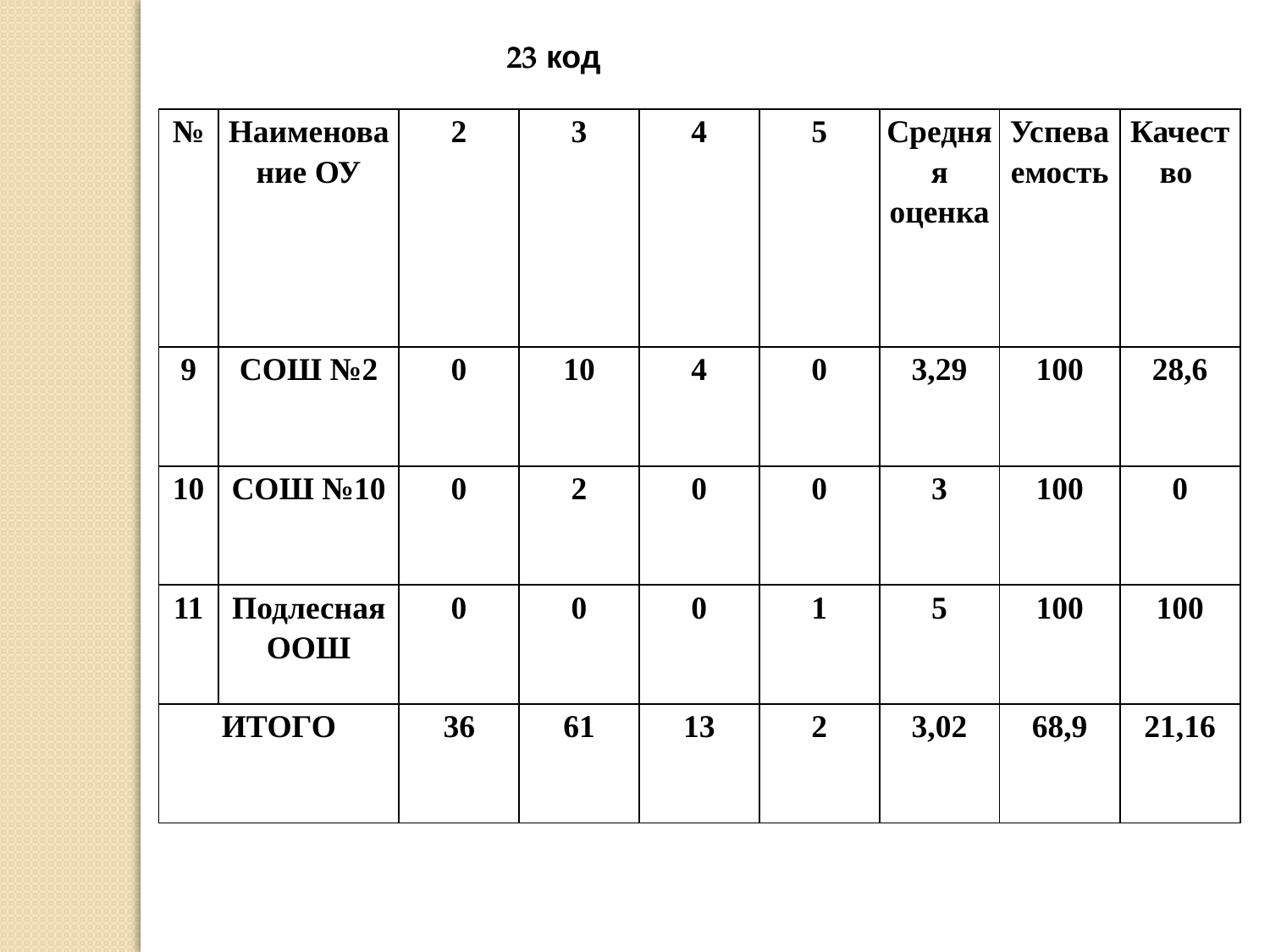

23 код
| № | Наименование ОУ | 2 | 3 | 4 | 5 | Средняя оценка | Успеваемость | Качество |
| --- | --- | --- | --- | --- | --- | --- | --- | --- |
| 9 | СОШ №2 | 0 | 10 | 4 | 0 | 3,29 | 100 | 28,6 |
| 10 | СОШ №10 | 0 | 2 | 0 | 0 | 3 | 100 | 0 |
| 11 | Подлесная ООШ | 0 | 0 | 0 | 1 | 5 | 100 | 100 |
| ИТОГО |  | 36 | 61 | 13 | 2 | 3,02 | 68,9 | 21,16 |